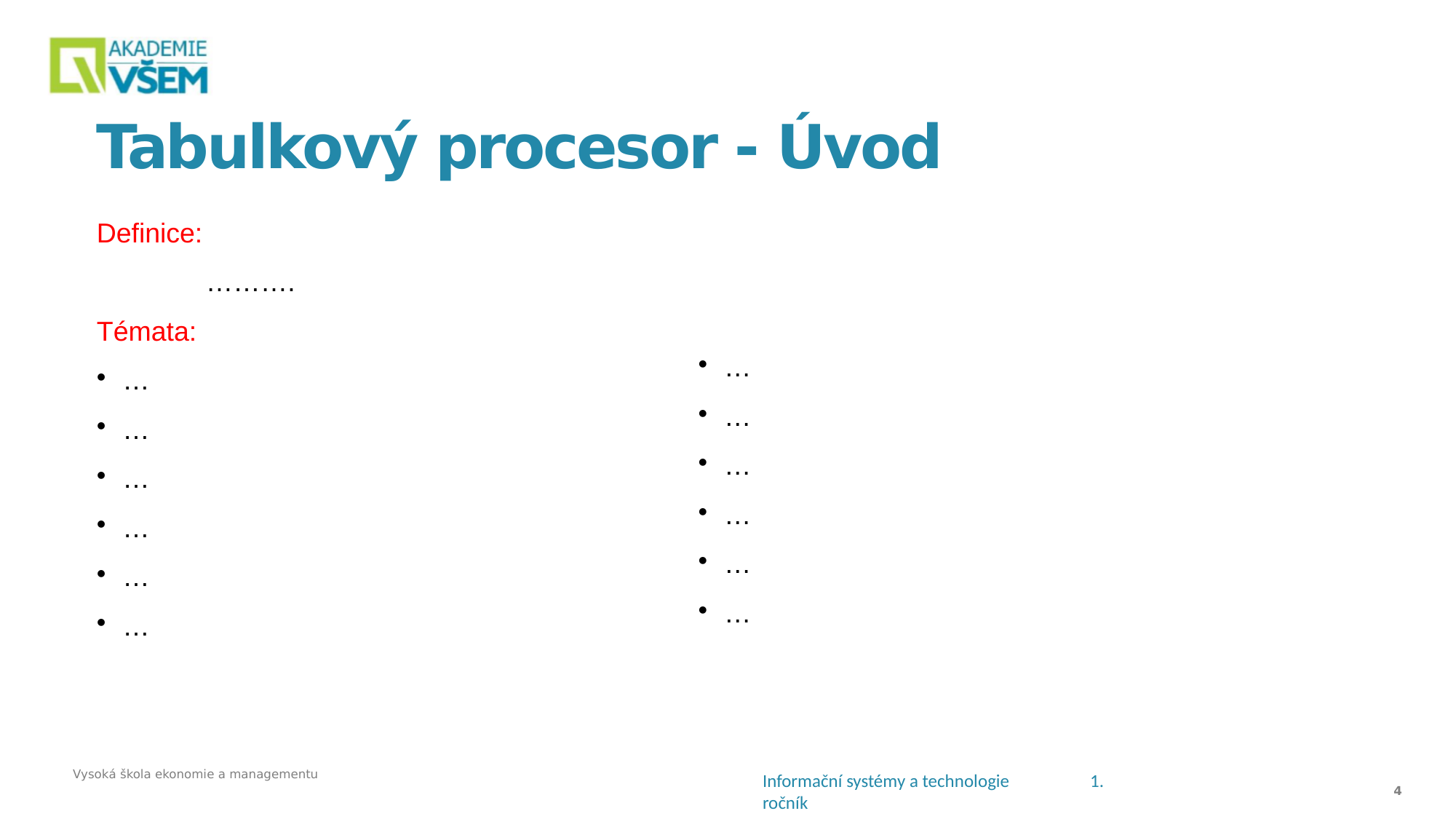

# Tabulkový procesor - Úvod
Definice:
	……….
Témata:
…
…
…
…
…
…

…
…
…
…
…
…

Vysoká škola ekonomie a managementu
4